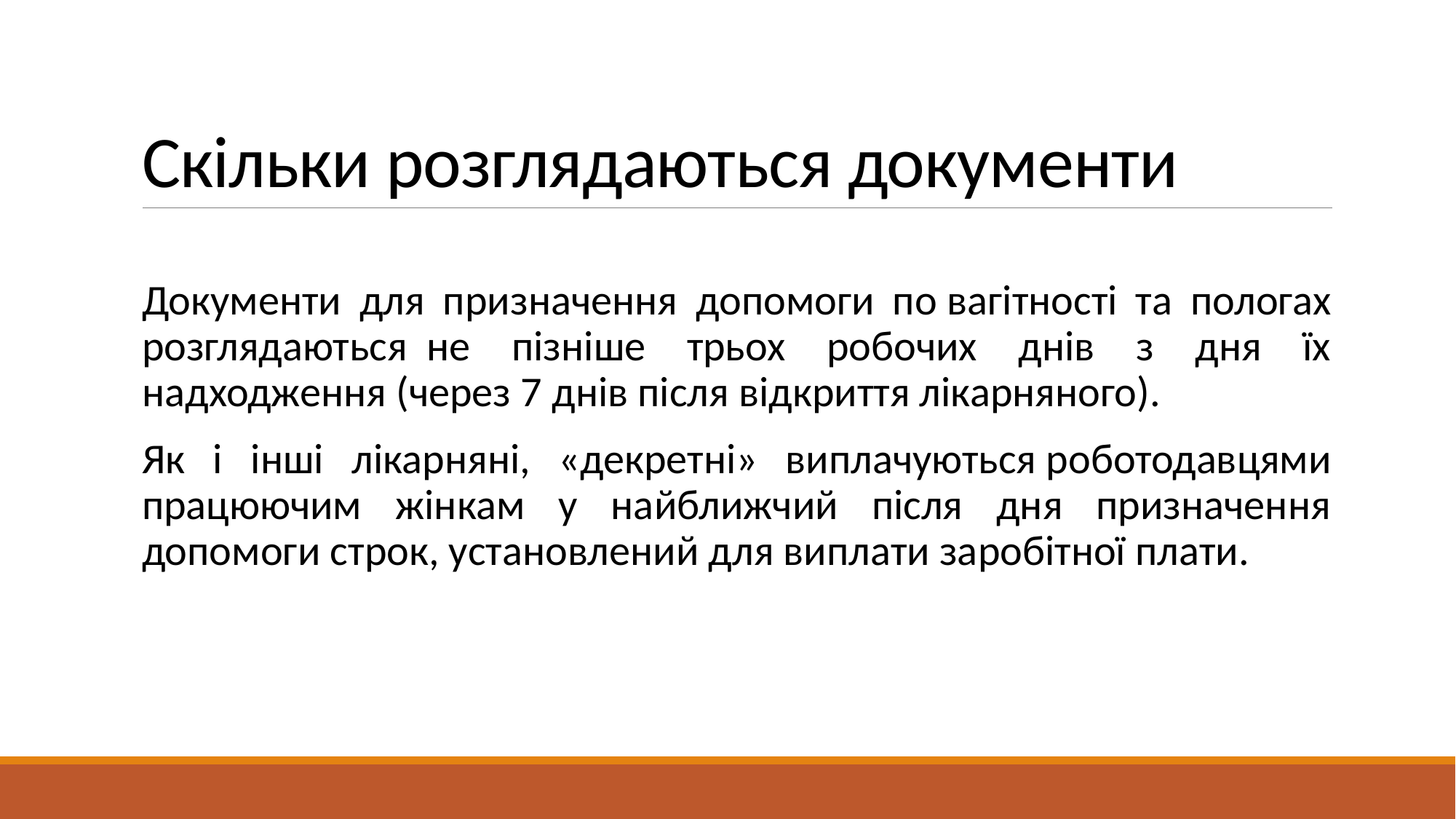

# Скільки розглядаються документи
Документи для призначення допомоги по вагітності та пологах розглядаються  не пізніше трьох робочих днів з дня їх надходження (через 7 днів після відкриття лікарняного).
Як і інші лікарняні, «декретні» виплачуються роботодавцями працюючим жінкам у найближчий після дня призначення допомоги строк, установлений для виплати заробітної плати.